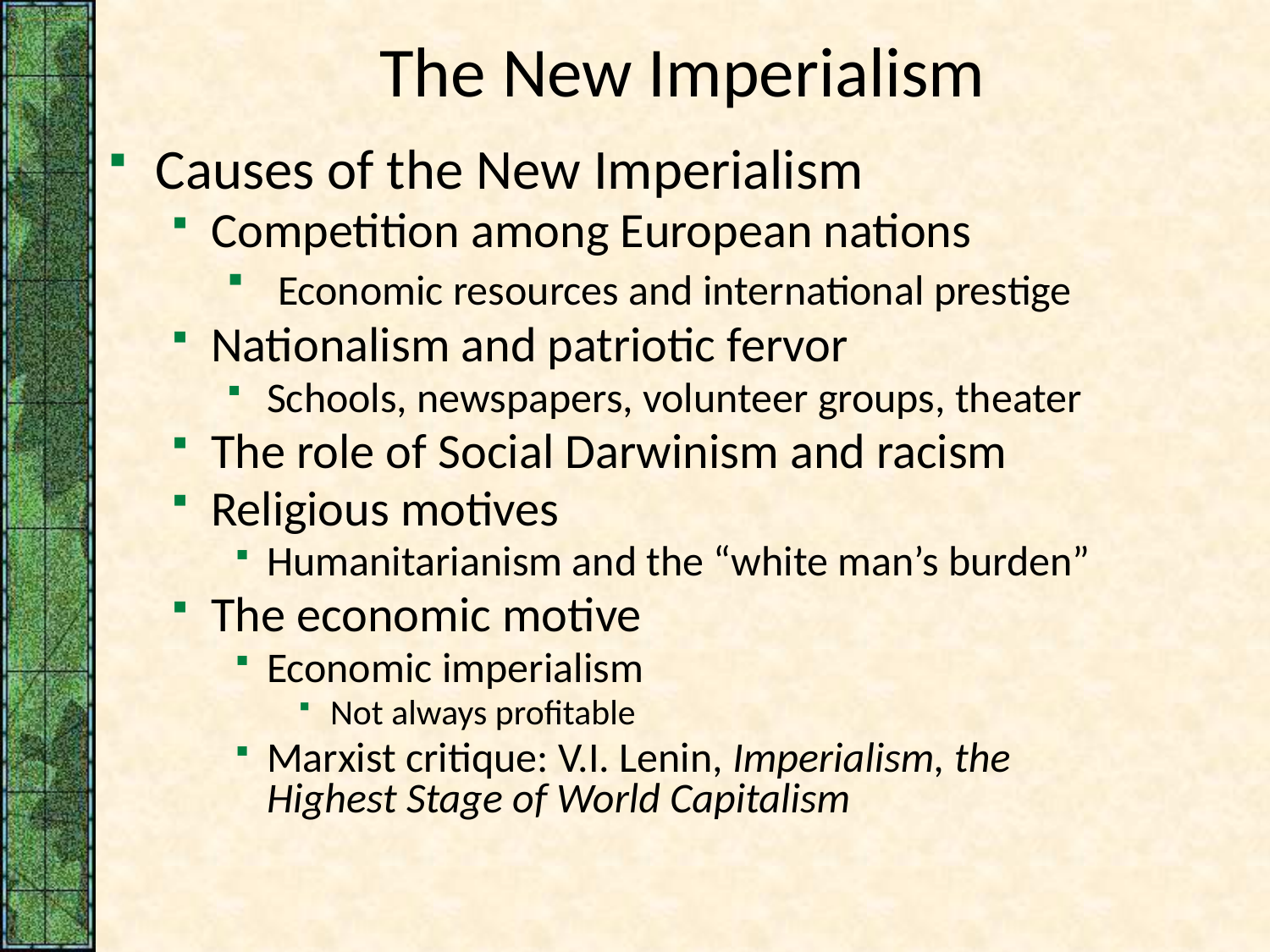

# The New Imperialism
Causes of the New Imperialism
Competition among European nations
 Economic resources and international prestige
Nationalism and patriotic fervor
Schools, newspapers, volunteer groups, theater
The role of Social Darwinism and racism
Religious motives
Humanitarianism and the “white man’s burden”
The economic motive
Economic imperialism
Not always profitable
Marxist critique: V.I. Lenin, Imperialism, the Highest Stage of World Capitalism